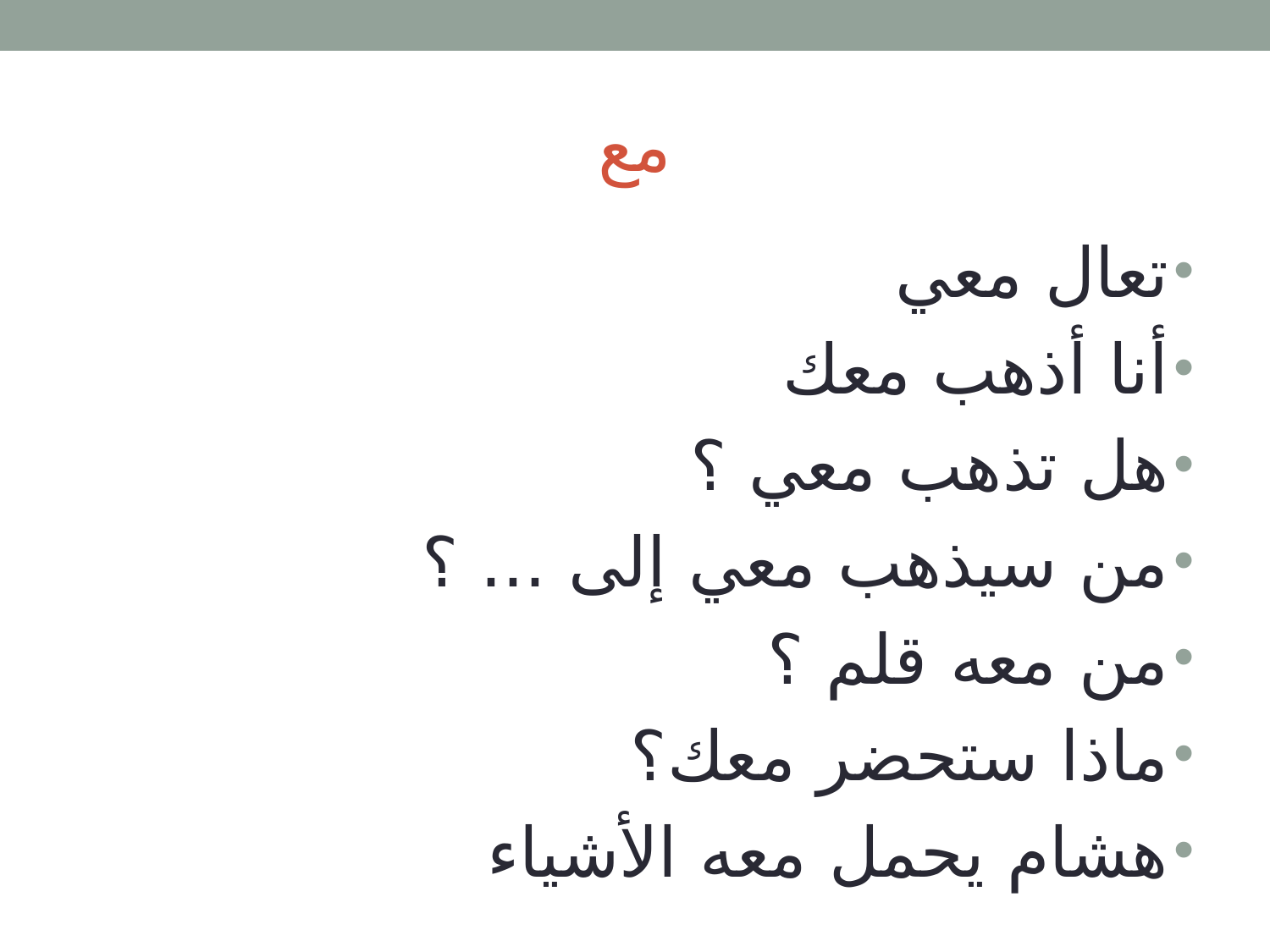

# مع
تعال معي
أنا أذهب معك
هل تذهب معي ؟
من سيذهب معي إلى ... ؟
من معه قلم ؟
ماذا ستحضر معك؟
هشام يحمل معه الأشياء